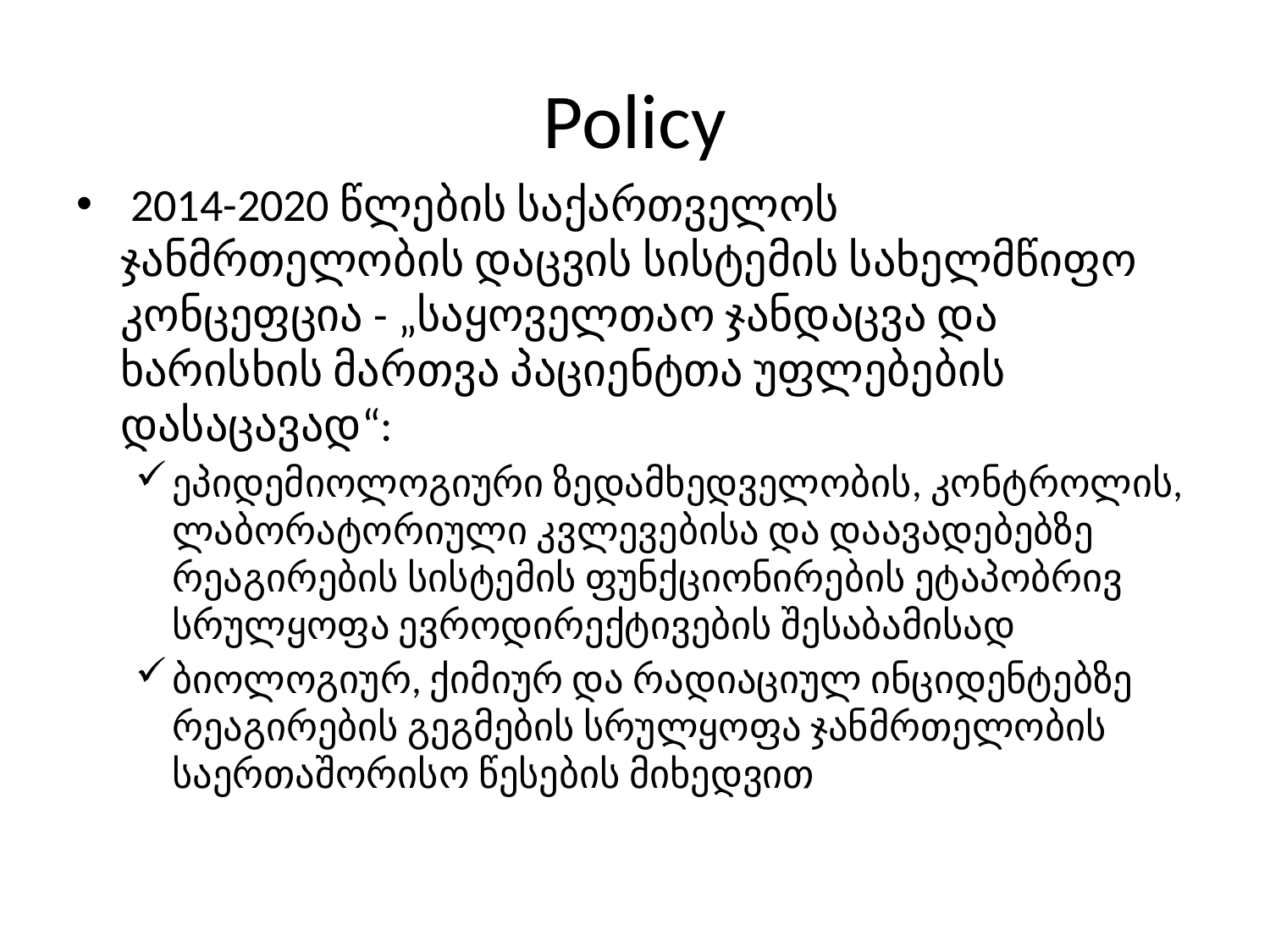

# Policy
 2014-2020 წლების საქართველოს ჯანმრთელობის დაცვის სისტემის სახელმწიფო კონცეფცია - „საყოველთაო ჯანდაცვა და ხარისხის მართვა პაციენტთა უფლებების დასაცავად“:
ეპიდემიოლოგიური ზედამხედველობის, კონტროლის, ლაბორატორიული კვლევებისა და დაავადებებზე რეაგირების სისტემის ფუნქციონირების ეტაპობრივ სრულყოფა ევროდირექტივების შესაბამისად
ბიოლოგიურ, ქიმიურ და რადიაციულ ინციდენტებზე რეაგირების გეგმების სრულყოფა ჯანმრთელობის საერთაშორისო წესების მიხედვით